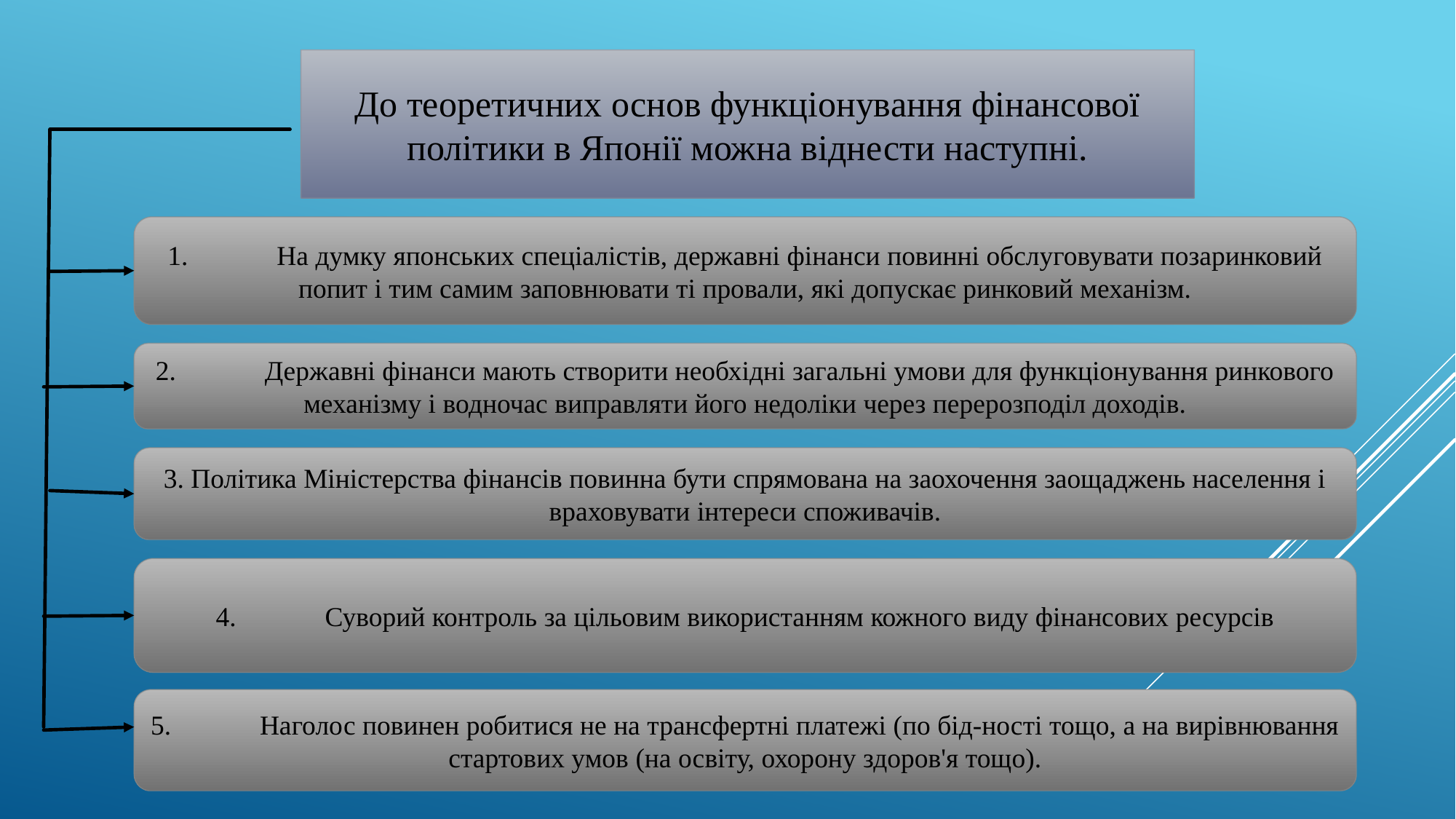

До теоретичних основ функціонування фінансової політики в Японії можна віднести наступні.
1.	На думку японських спеціалістів, державні фінанси повинні обслуговувати позаринковий попит і тим самим заповнювати ті провали, які допускає ринковий механізм.
2.	Державні фінанси мають створити необхідні загальні умови для функціонування ринкового механізму і водночас виправляти його недоліки через перерозподіл доходів.
3. Політика Міністерства фінансів повинна бути спрямована на заохочення заощаджень населення і враховувати інтереси споживачів.
4.	Суворий контроль за цільовим використанням кожного виду фінансових ресурсів
5.	Наголос повинен робитися не на трансфертні платежі (по бід-ності тощо, а на вирівнювання стартових умов (на освіту, охорону здоров'я тощо).